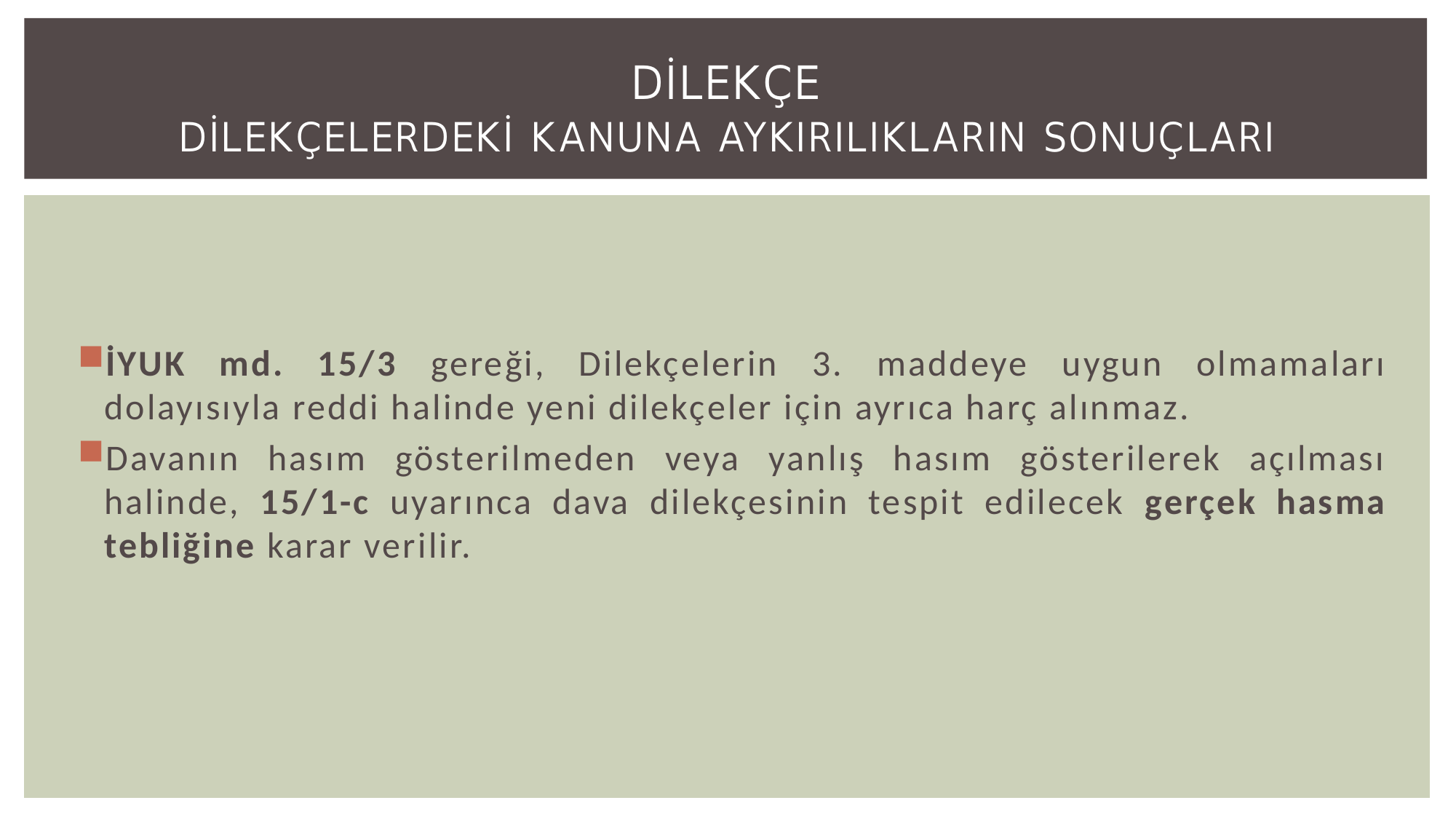

# DİLEKÇE DİLEKÇELERDEKİ KANUNA AYKIRILIKLARIN SONUÇLARI

İYUK md. 15/3 gereği, Dilekçelerin 3. maddeye uygun olmamaları dolayısıyla reddi halinde yeni dilekçeler için ayrıca harç alınmaz.
Davanın hasım gösterilmeden veya yanlış hasım gösterilerek açılması halinde, 15/1-c uyarınca dava dilekçesinin tespit edilecek gerçek hasma tebliğine karar verilir.